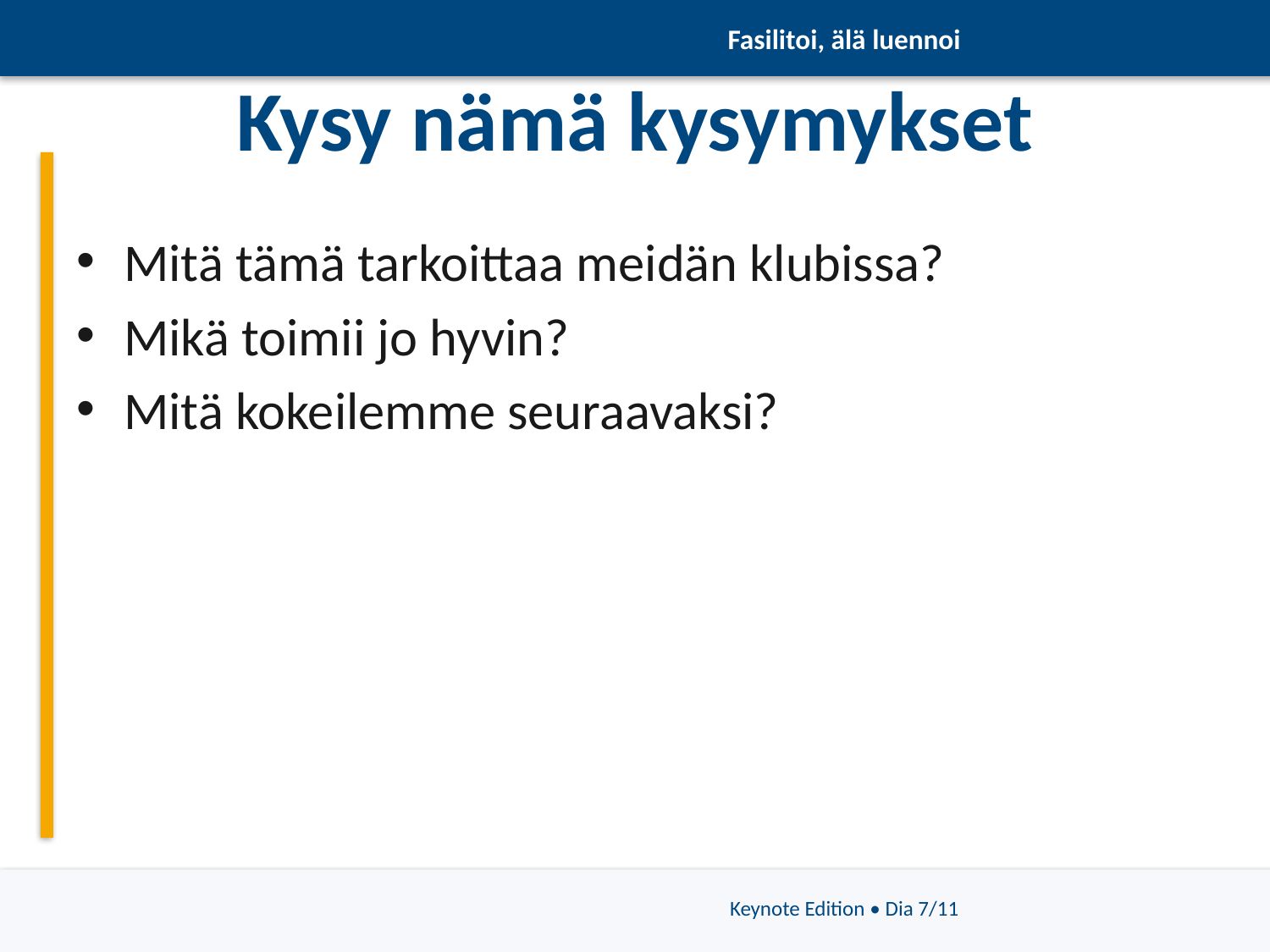

Fasilitoi, älä luennoi
# Kysy nämä kysymykset

Mitä tämä tarkoittaa meidän klubissa?
Mikä toimii jo hyvin?
Mitä kokeilemme seuraavaksi?

Keynote Edition • Dia 7/11